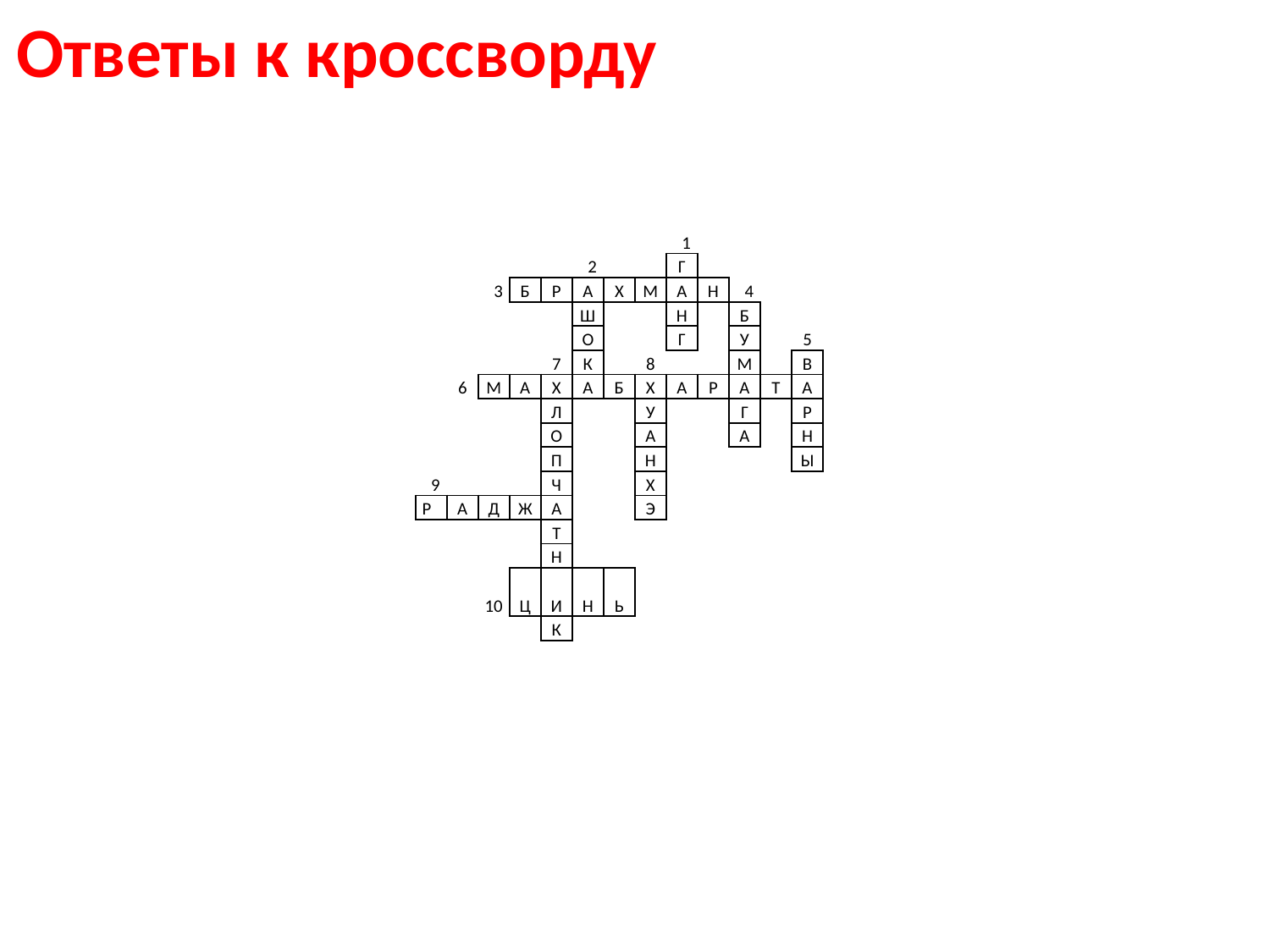

Ответы к кроссворду
|  |  |  |  |  |  |  |  |  |  |  |  |  |  |  |  |
| --- | --- | --- | --- | --- | --- | --- | --- | --- | --- | --- | --- | --- | --- | --- | --- |
|  |  |  |  |  |  |  |  |  |  |  |  |  |  |  |  |
|  |  |  |  |  |  |  |  |  | 1 |  |  |  |  |  |  |
|  |  |  |  |  |  | 2 |  |  | Г |  |  |  |  |  |  |
|  |  |  | 3 | Б | Р | А | Х | М | А | Н | 4 |  |  |  |  |
|  |  |  |  |  |  | Ш |  |  | Н |  | Б |  |  |  |  |
|  |  |  |  |  |  | О |  |  | Г |  | У |  | 5 |  |  |
|  |  |  |  |  | 7 | К |  | 8 |  |  | М |  | В |  |  |
|  |  | 6 | М | А | Х | А | Б | Х | А | Р | А | Т | А |  |  |
|  |  |  |  |  | Л |  |  | У |  |  | Г |  | Р |  |  |
|  |  |  |  |  | О |  |  | А |  |  | А |  | Н |  |  |
|  |  |  |  |  | П |  |  | Н |  |  |  |  | Ы |  |  |
|  | 9 |  |  |  | Ч |  |  | Х |  |  |  |  |  |  |  |
|  | Р | А | Д | Ж | А |  |  | Э |  |  |  |  |  |  |  |
|  |  |  |  |  | Т |  |  |  |  |  |  |  |  |  |  |
|  |  |  |  |  | Н |  |  |  |  |  |  |  |  |  |  |
|  |  |  | 10 | Ц | И | Н | Ь |  |  |  |  |  |  |  |  |
|  |  |  |  |  | К |  |  |  |  |  |  |  |  |  |  |
|  |  |  |  |  |  |  |  |  |  |  |  |  |  |  |  |
|  |  |  |  |  |  |  |  |  |  |  |  |  |  |  |  |
|  |  |  |  |  |  |  |  |  |  |  |  |  |  |  |  |
|  |  |  |  |  |  |  |  |  |  |  |  |  |  |  |  |
|  |  |  |  |  |  |  |  |  |  |  |  |  |  |  |  |
|  |  |  |  |  |  |  |  |  |  |  |  |  |  |  |  |